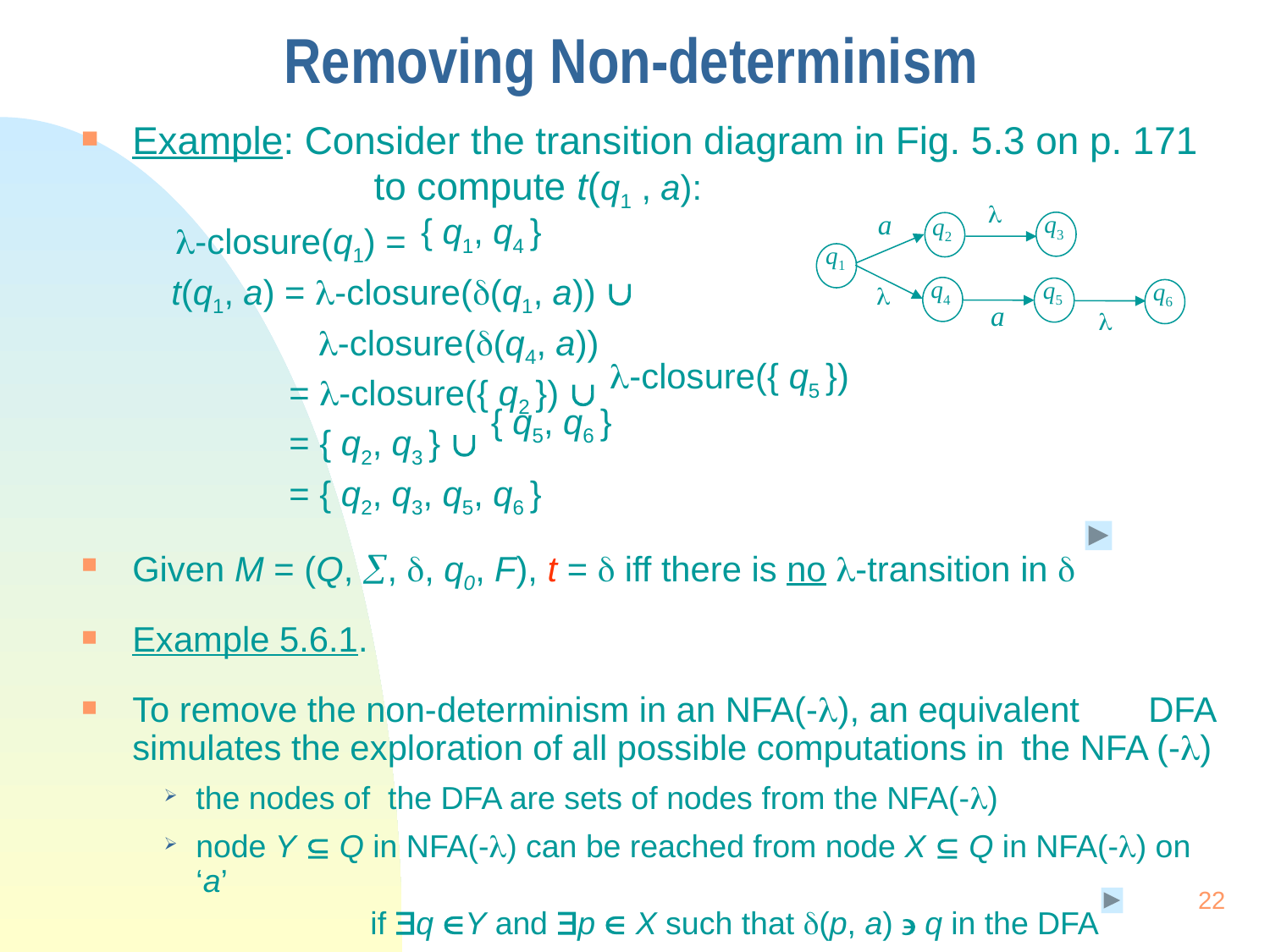

# Removing Non-determinism
Example: Consider the transition diagram in Fig. 5.3 on p. 171 	      	    to compute t(q1 , a):
	    λ-closure(q1) =
	    t(q1, a) = λ-closure(δ(q1, a)) ∪
                        λ-closure(δ(q4, a))
                     = λ-closure({ q2 }) ∪
                     = { q2, q3 } ∪
                     = { q2, q3, q5, q6 }
Given M = (Q, ∑, δ, q0, F), t = δ iff there is no λ-transition in δ
Example 5.6.1.
To remove the non-determinism in an NFA(-λ), an equivalent  	DFA simulates the exploration of all possible computations in 	the NFA (-λ)
the nodes of  the DFA are sets of nodes from the NFA(-λ)
node Y ⊆ Q in NFA(-λ) can be reached from node X ⊆ Q in NFA(-λ) on ‘a’
		        if ∃q ∈Y and ∃p ∈ X such that δ(p, a) ∋ q in the DFA
λ
a
q3
q2

q1

q4
q5
q6
λ

a
λ

{ q1, q4 }
λ-closure({ q5 })
{ q5, q6 }

22